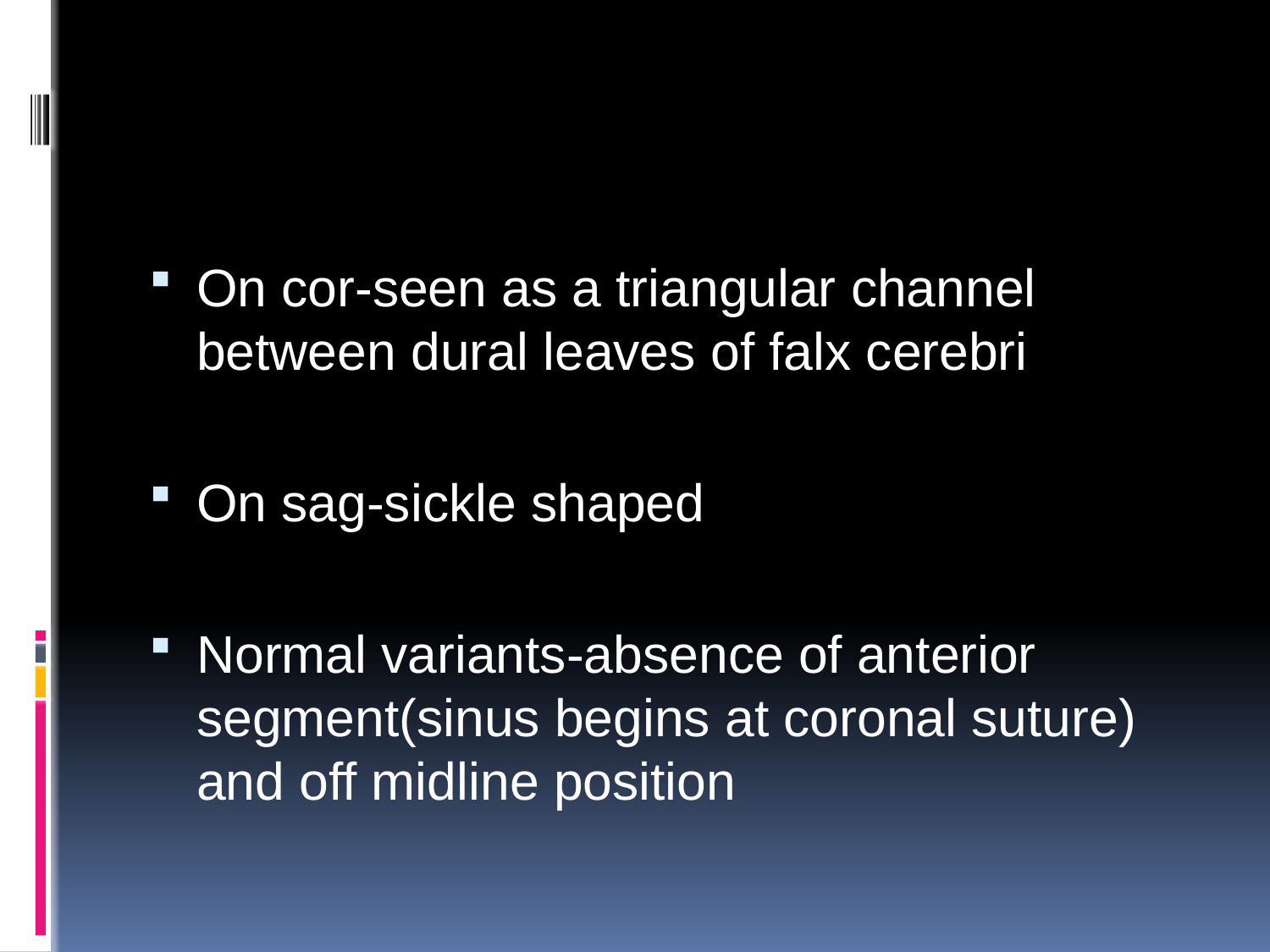

#
On cor-seen as a triangular channel between dural leaves of falx cerebri

On sag-sickle shaped

Normal variants-absence of anterior segment(sinus begins at coronal suture) and off midline position